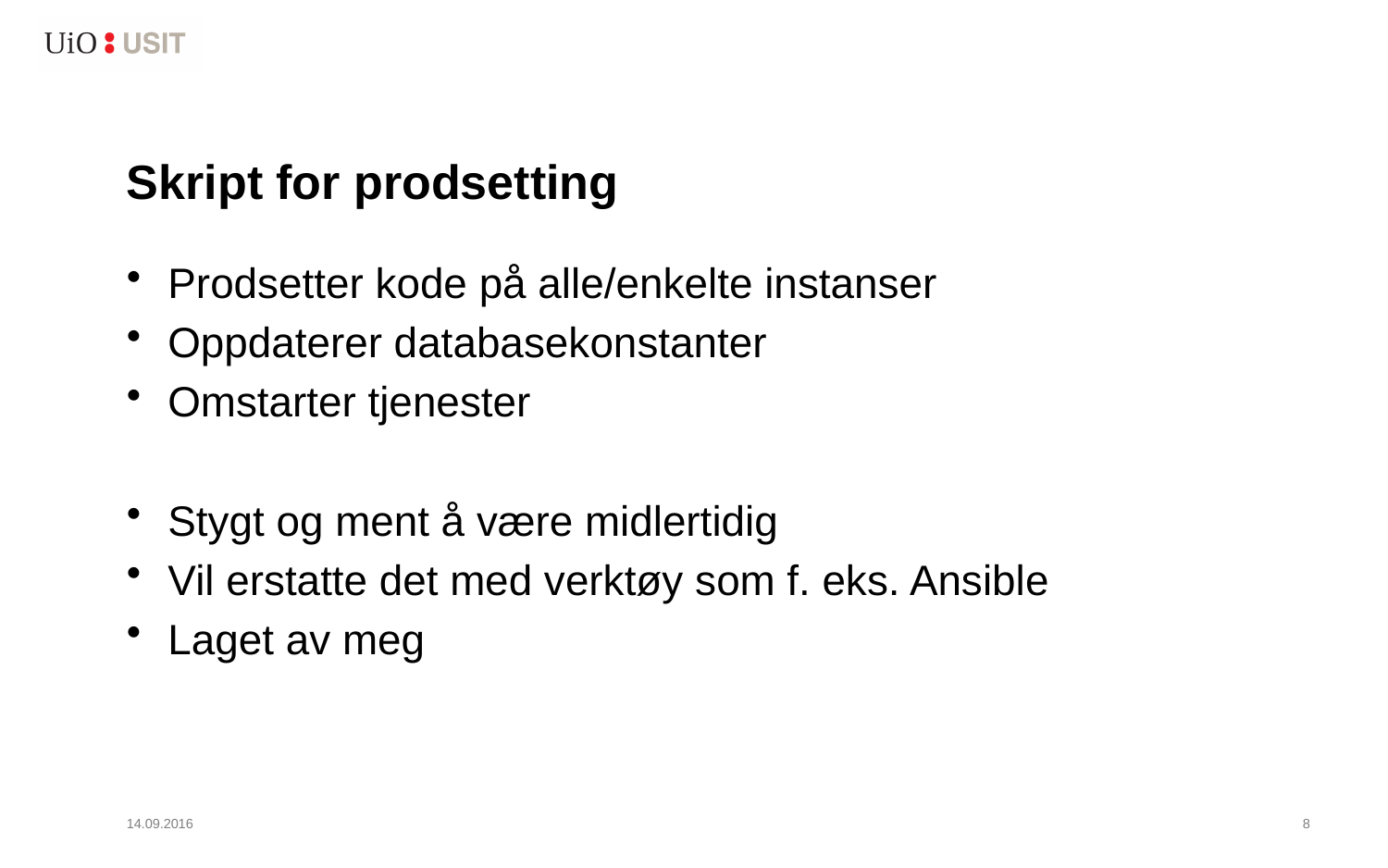

# Skript for prodsetting
Prodsetter kode på alle/enkelte instanser
Oppdaterer databasekonstanter
Omstarter tjenester

Stygt og ment å være midlertidig
Vil erstatte det med verktøy som f. eks. Ansible
Laget av meg
14.09.2016
8